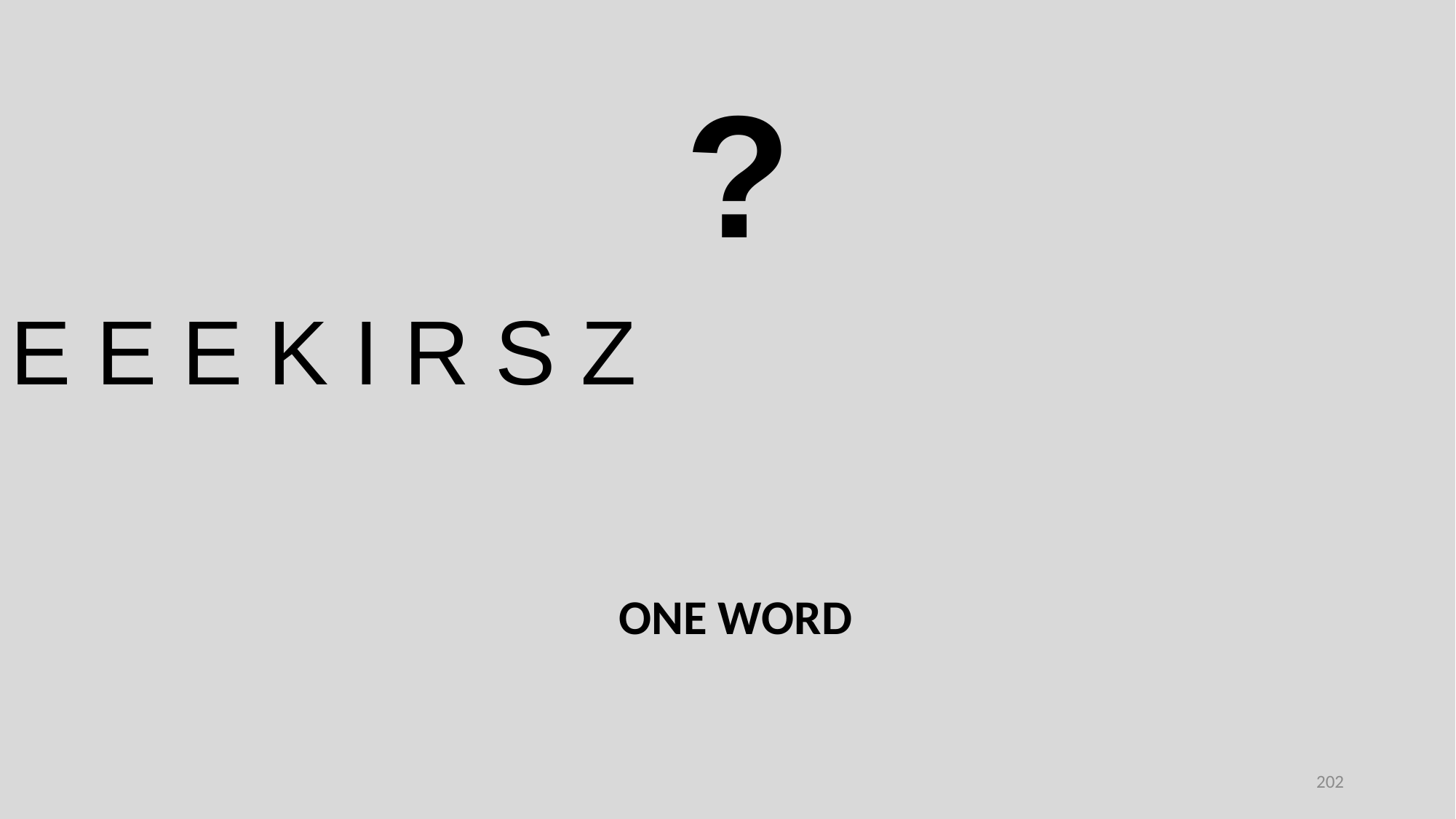

?
E E E K I R S Z
ONE WORD
202